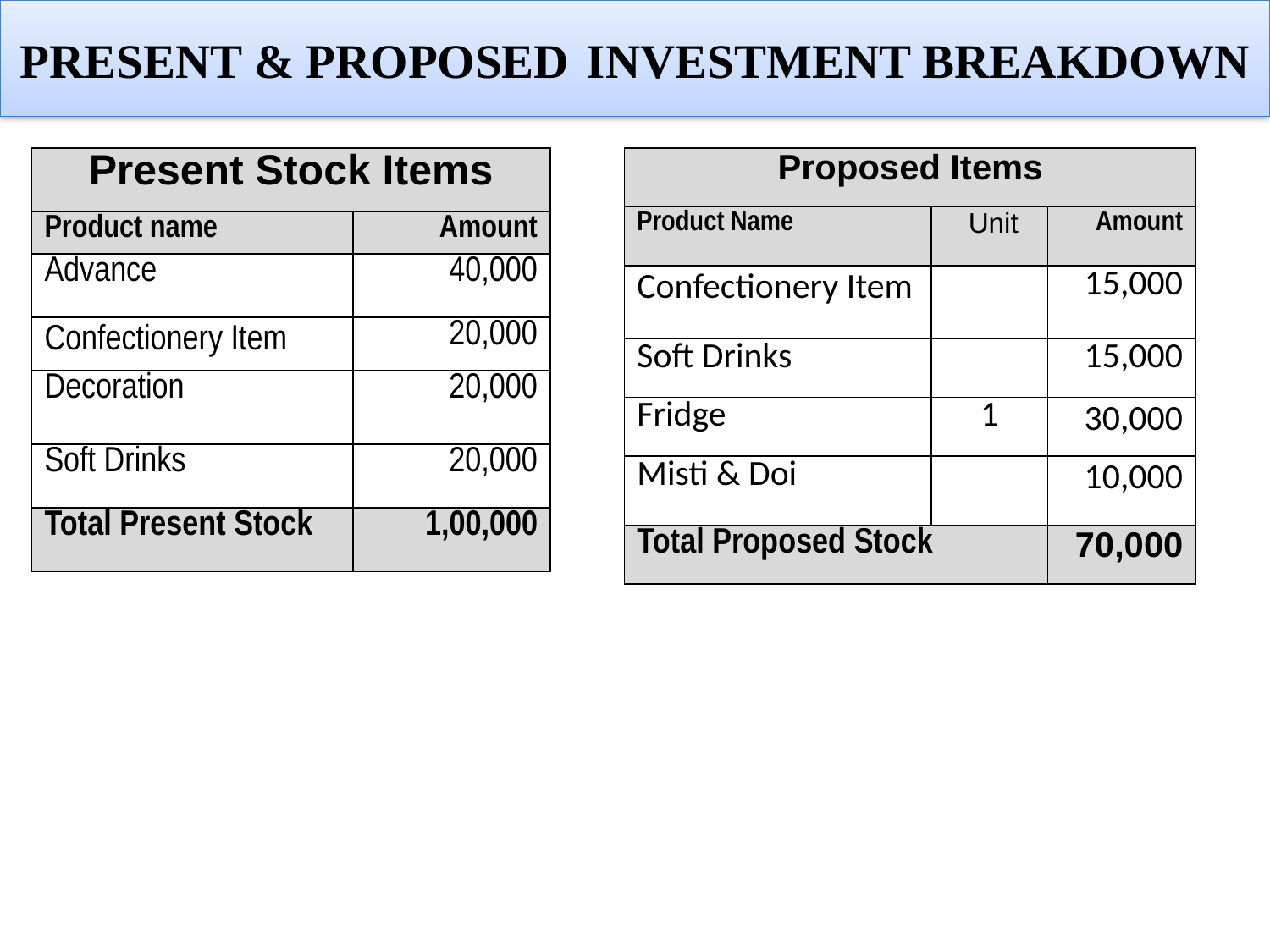

# Present & Proposed Investment Breakdown
| Present Stock Items |  |
| --- | --- |
| Product name | Amount |
| Advance | 40,000 |
| Confectionery Item | 20,000 |
| Decoration | 20,000 |
| Soft Drinks | 20,000 |
| Total Present Stock | 1,00,000 |
| Proposed Items |  |  |
| --- | --- | --- |
| Product Name | Unit | Amount |
| Confectionery Item |  | 15,000 |
| Soft Drinks |  | 15,000 |
| Fridge | 1 | 30,000 |
| Misti & Doi |  | 10,000 |
| Total Proposed Stock |  | 70,000 |